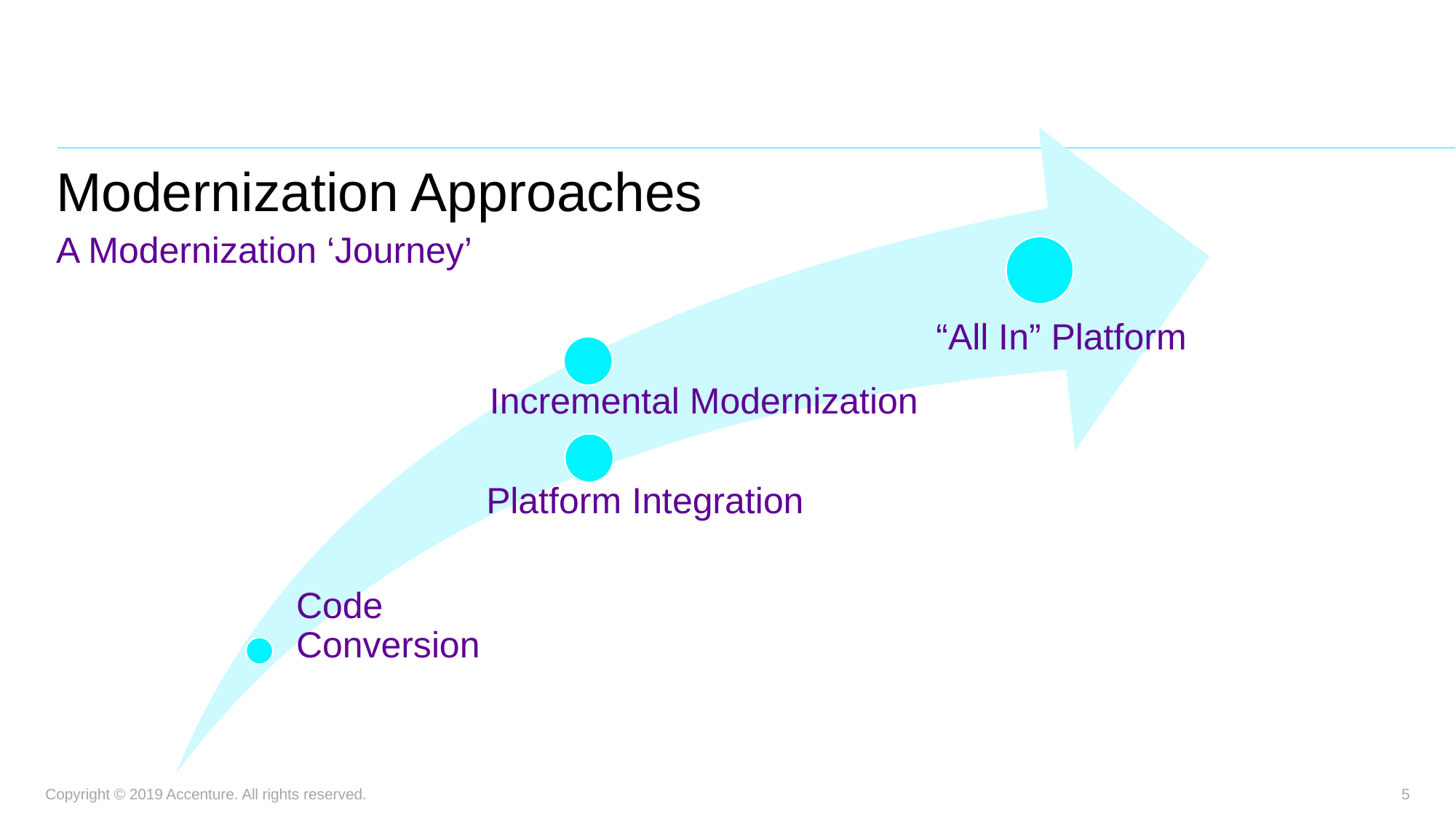

Code Conversion
Incremental Modernization
“All In” Platform
Modernization Approaches
A Modernization ‘Journey’

Platform Integration

Copyright © 2019 Accenture. All rights reserved.
5